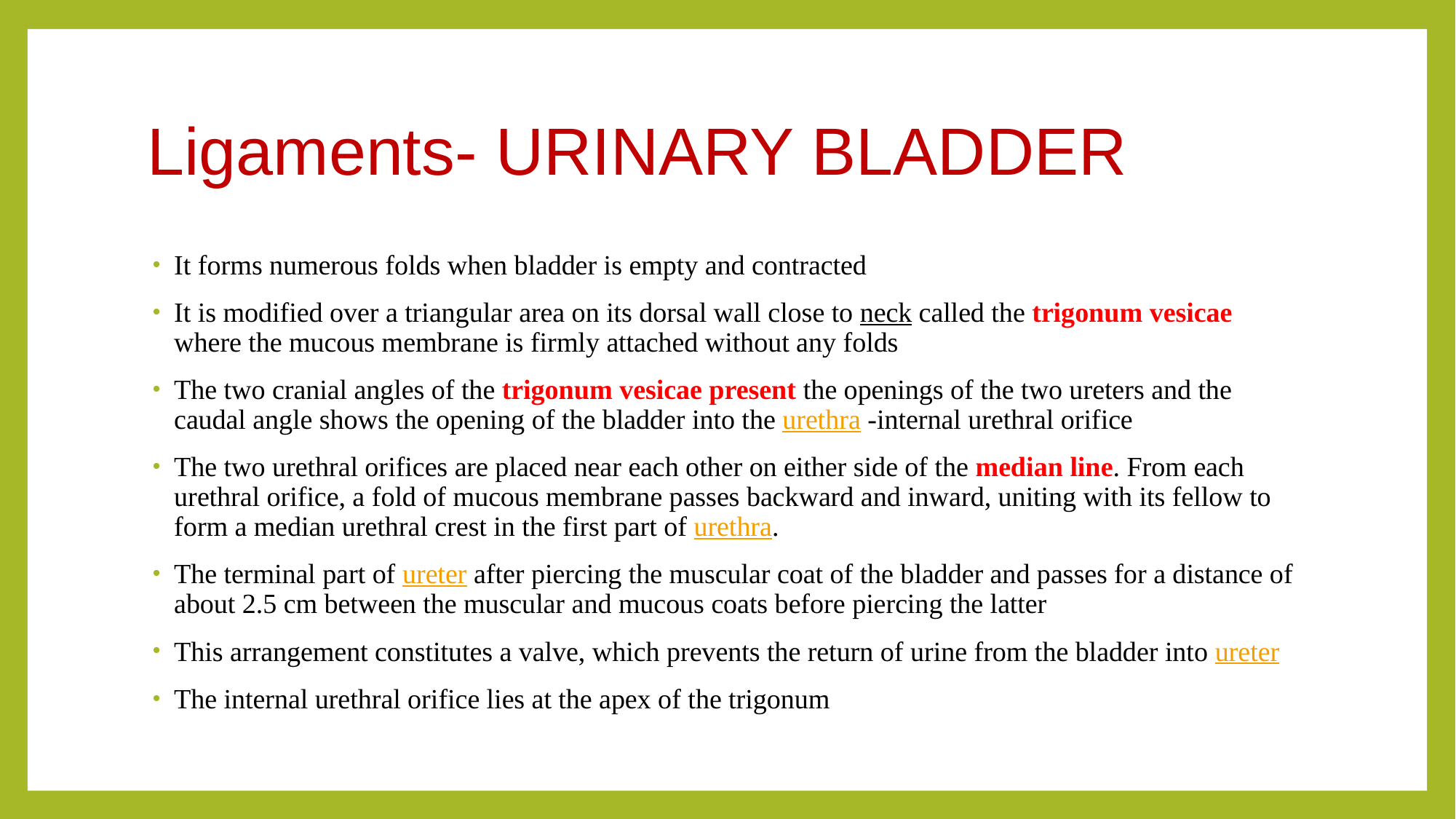

# Ligaments- URINARY BLADDER
It forms numerous folds when bladder is empty and contracted
It is modified over a triangular area on its dorsal wall close to neck called the trigonum vesicae where the mucous membrane is firmly attached without any folds
The two cranial angles of the trigonum vesicae present the openings of the two ureters and the caudal angle shows the opening of the bladder into the urethra -internal urethral orifice
The two urethral orifices are placed near each other on either side of the median line. From each urethral orifice, a fold of mucous membrane passes backward and inward, uniting with its fellow to form a median urethral crest in the first part of urethra.
The terminal part of ureter after piercing the muscular coat of the bladder and passes for a distance of about 2.5 cm between the muscular and mucous coats before piercing the latter
This arrangement constitutes a valve, which prevents the return of urine from the bladder into ureter
The internal urethral orifice lies at the apex of the trigonum